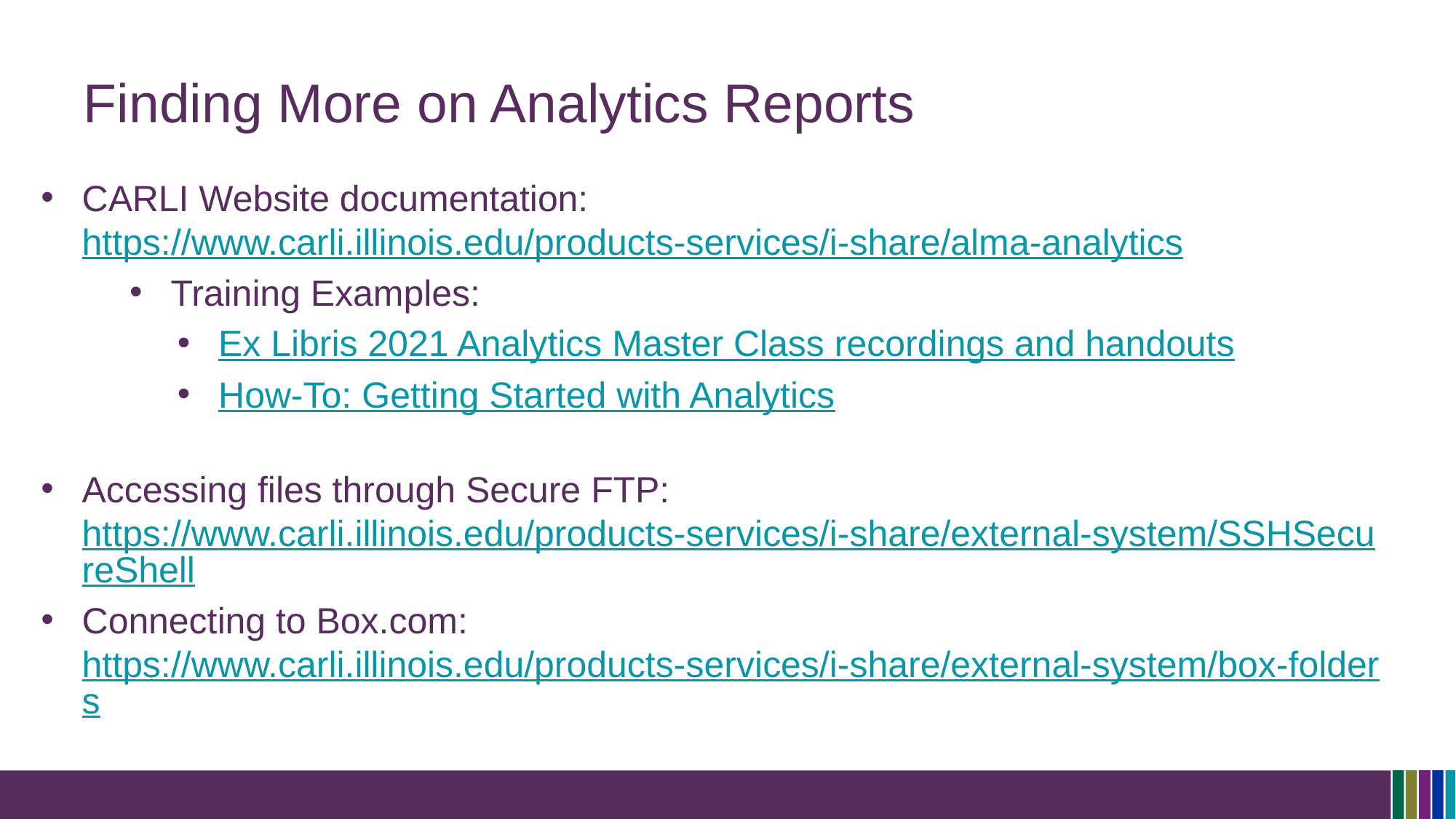

# Finding More on Analytics Reports
CARLI Website documentation:
https://www.carli.illinois.edu/products-services/i-share/alma-analytics
Training Examples:
Ex Libris 2021 Analytics Master Class recordings and handouts
How-To: Getting Started with Analytics
Accessing files through Secure FTP:
https://www.carli.illinois.edu/products-services/i-share/external-system/SSHSecureShell
Connecting to Box.com:
https://www.carli.illinois.edu/products-services/i-share/external-system/box-folders